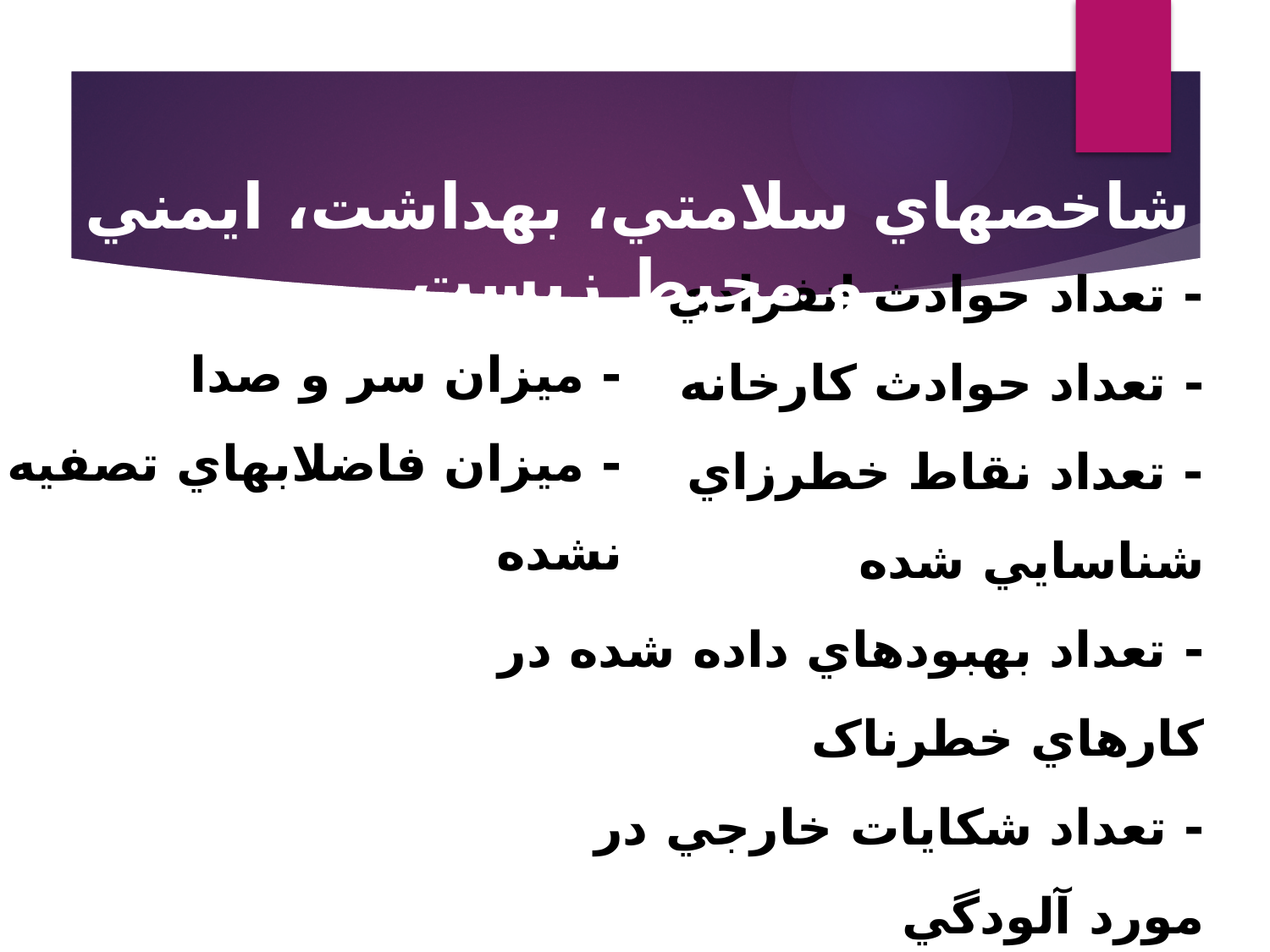

شاخصهاي سلامتي، بهداشت، ايمني و محيط زيست
- ميزان سر و صدا
- ميزان فاضلابهاي تصفيه نشده
# - تعداد حوادث انفرادي - تعداد حوادث کارخانه - تعداد نقاط خطرزاي شناسايي شده - تعداد بهبودهاي داده شده در کارهاي خطرناک - تعداد شکايات خارجي در مورد آلودگي